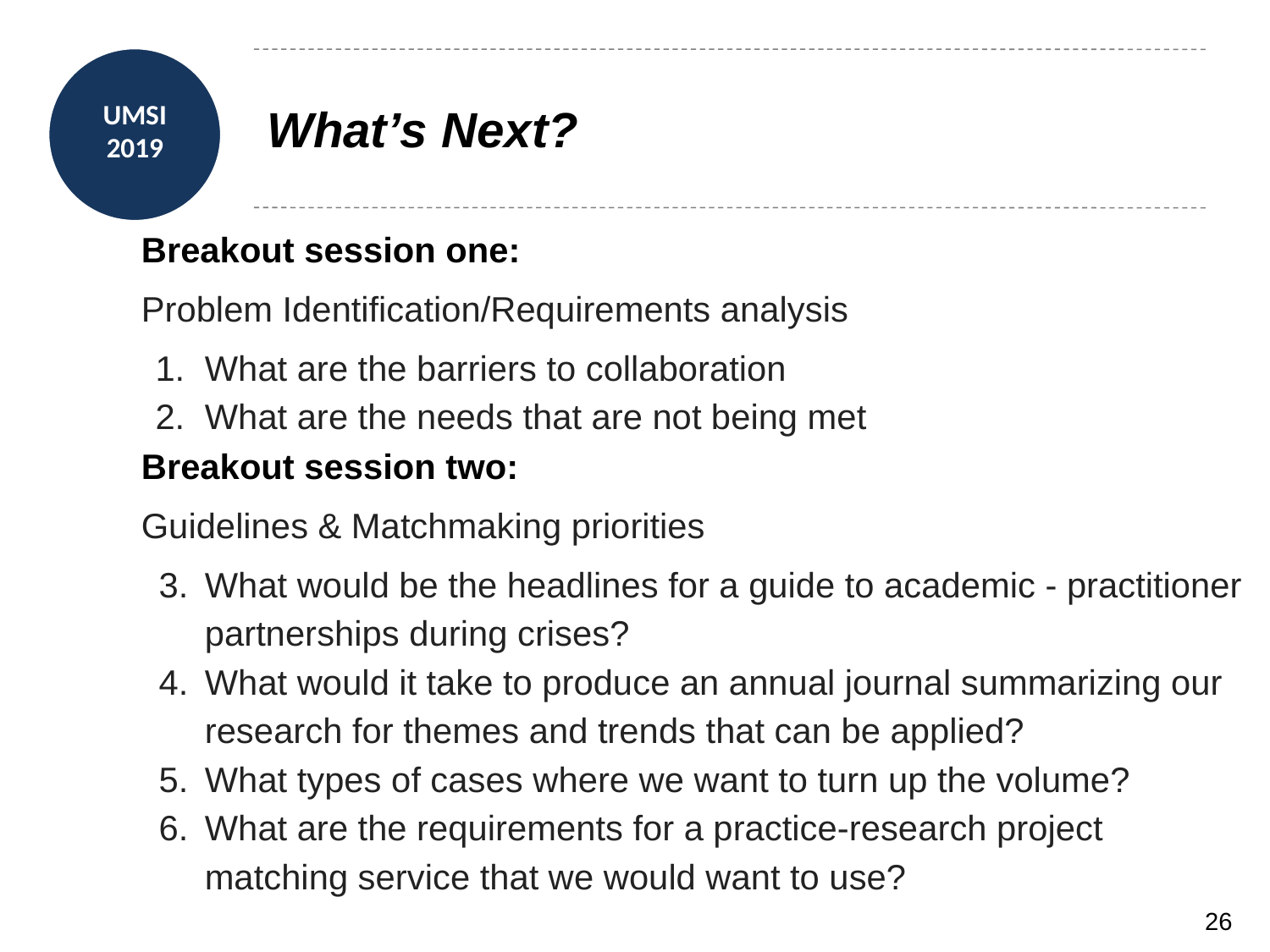

# What’s Next?
Breakout session one:
Problem Identification/Requirements analysis
What are the barriers to collaboration
What are the needs that are not being met
Breakout session two:
Guidelines & Matchmaking priorities
What would be the headlines for a guide to academic - practitioner partnerships during crises?
What would it take to produce an annual journal summarizing our research for themes and trends that can be applied?
What types of cases where we want to turn up the volume?
What are the requirements for a practice-research project matching service that we would want to use?